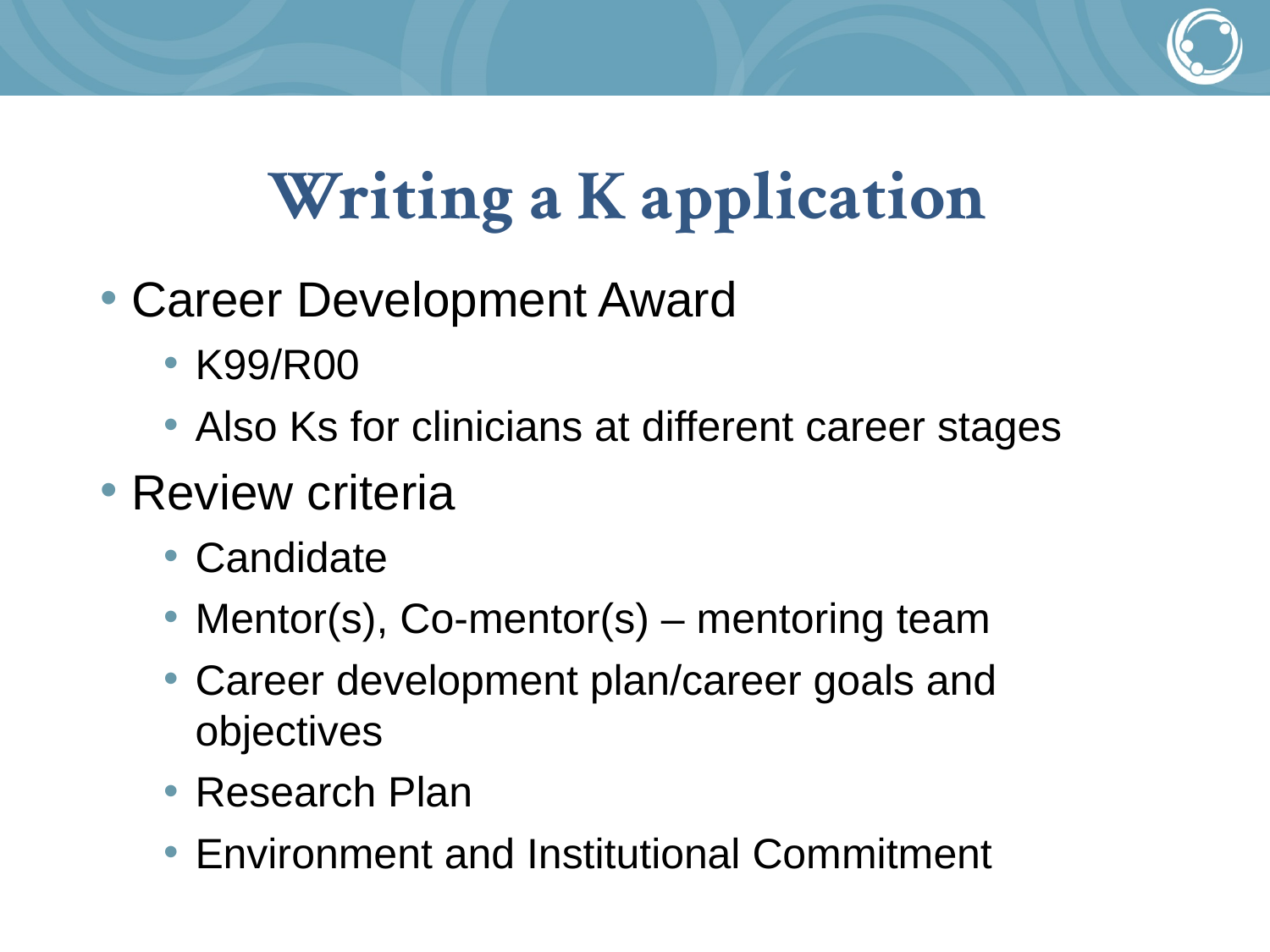

# Writing a K application
Career Development Award
K99/R00
Also Ks for clinicians at different career stages
Review criteria
Candidate
Mentor(s), Co-mentor(s) – mentoring team
Career development plan/career goals and objectives
Research Plan
Environment and Institutional Commitment